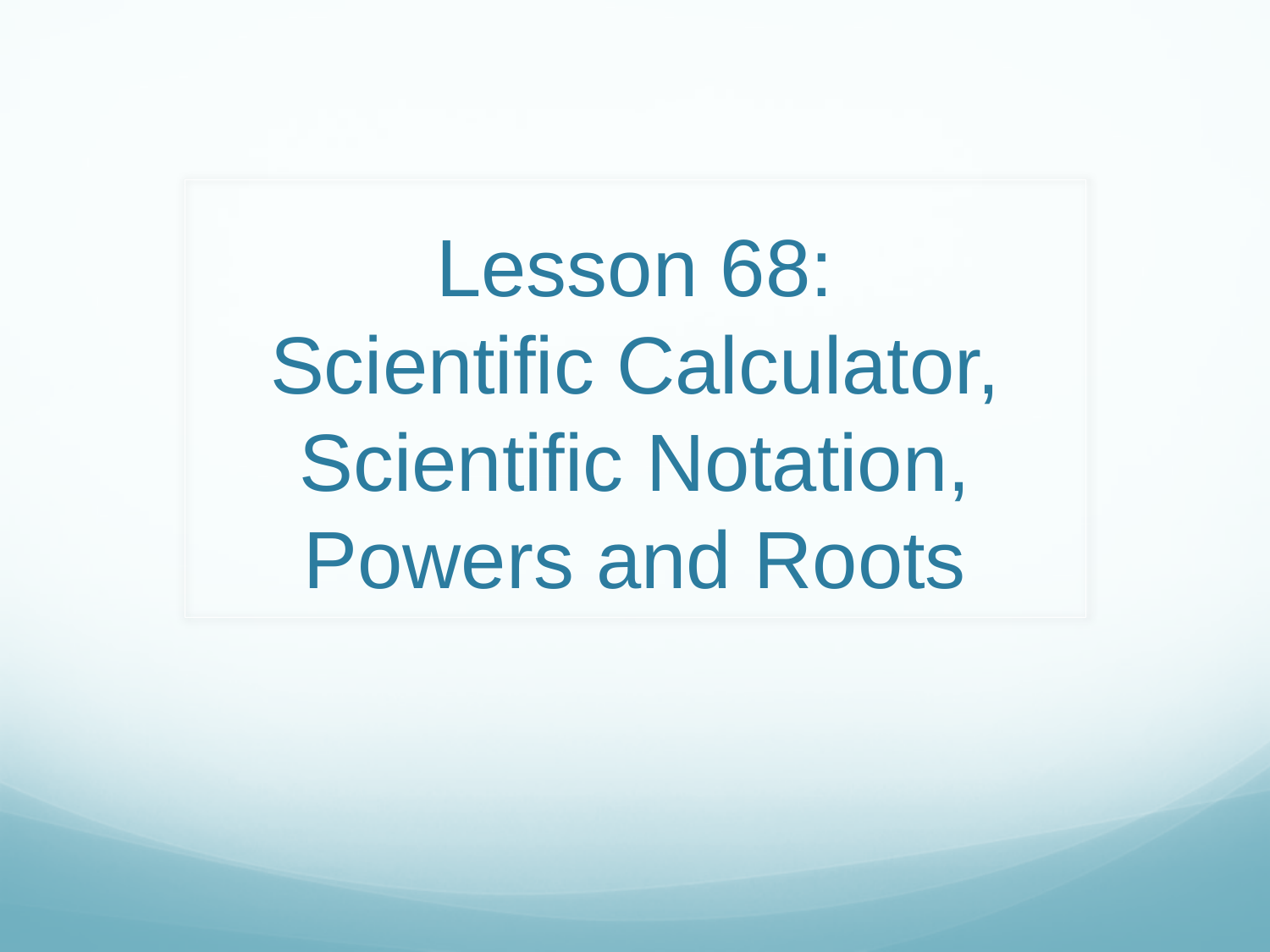

# Lesson 68: Scientific Calculator, Scientific Notation, Powers and Roots